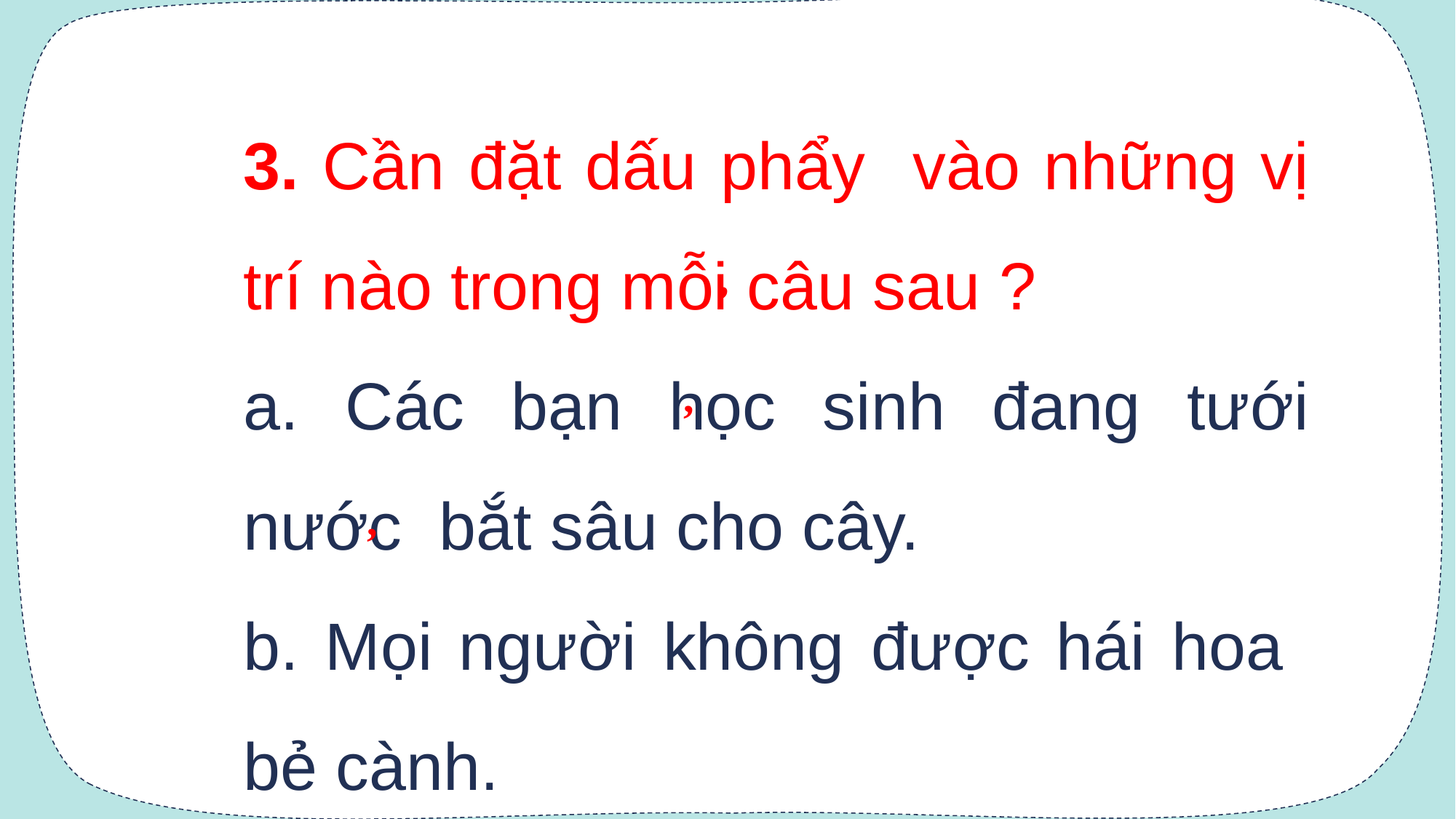

3. Cần đặt dấu phẩy  vào những vị trí nào trong mỗi câu sau ?
a. Các bạn học sinh đang tưới nước  bắt sâu cho cây.
b. Mọi người không được hái hoa  bẻ cành.
c. Én nâu  cỏ non đều đáng yêu.
,
,
,